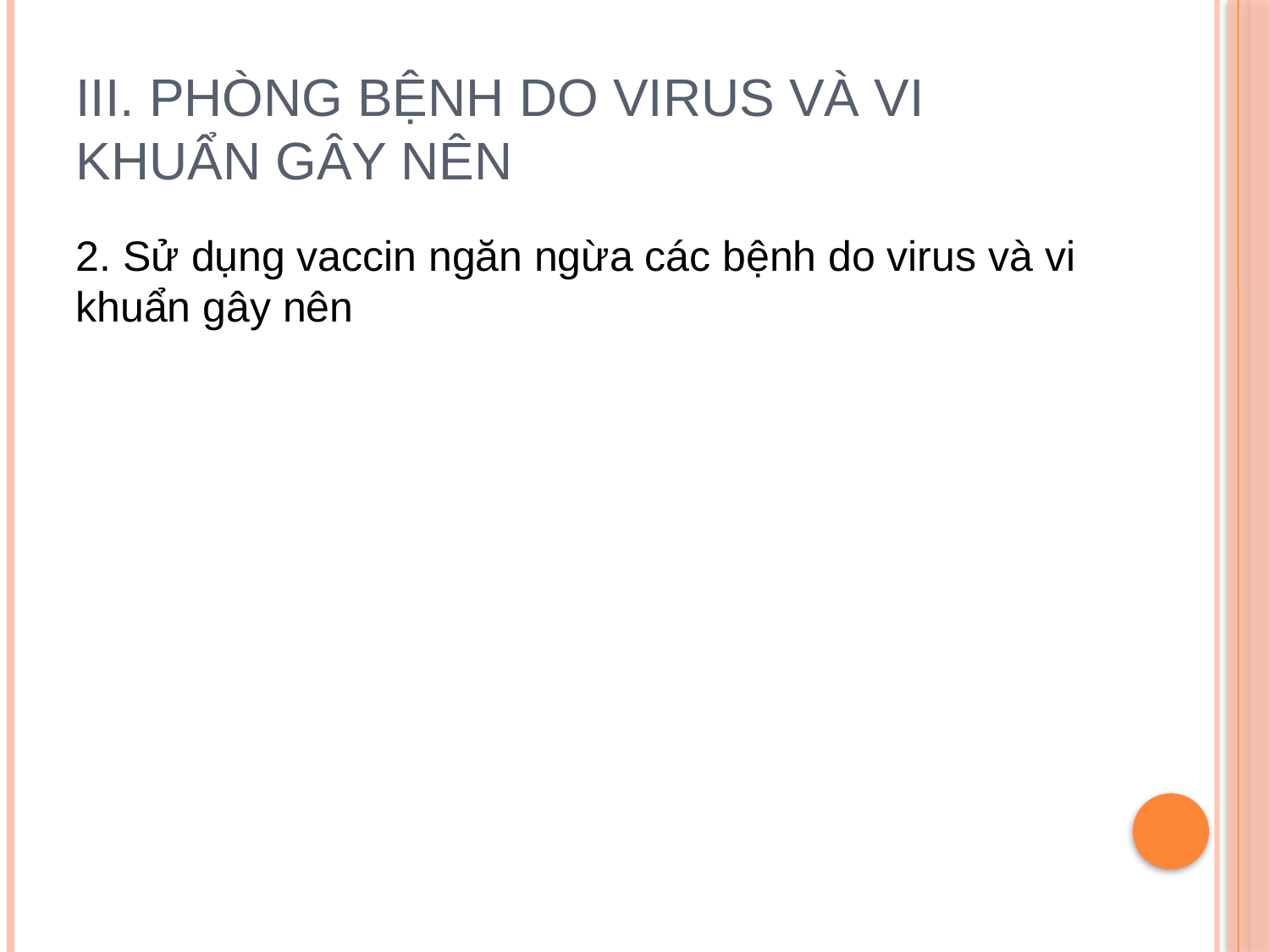

# III. PHÒNG BỆNH DO VIRUS VÀ VI KHUẨN GÂY NÊN
2. Sử dụng vaccin ngăn ngừa các bệnh do virus và vi khuẩn gây nên